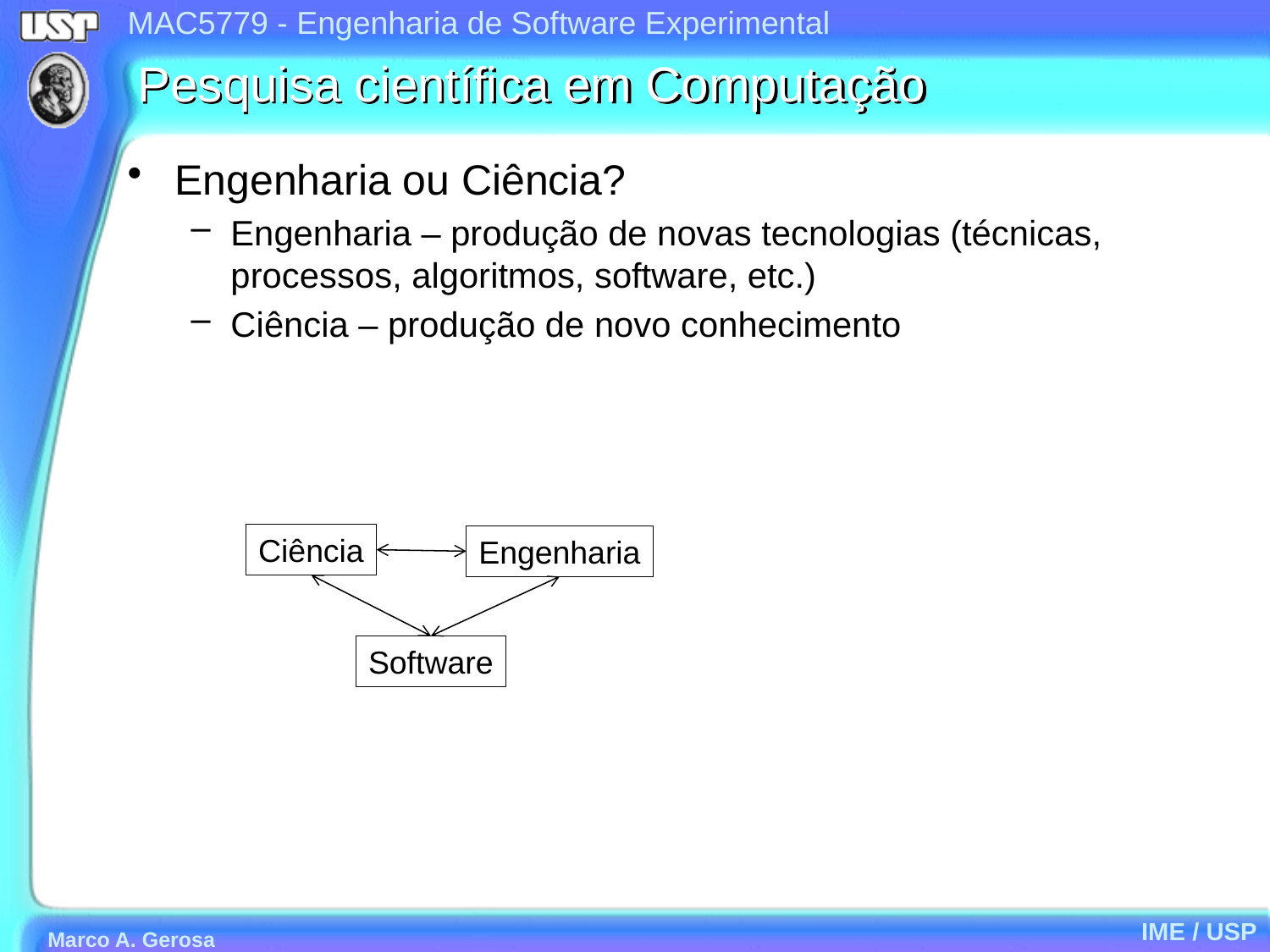

# Pesquisa científica em Computação
Engenharia ou Ciência?
Engenharia – produção de novas tecnologias (técnicas, processos, algoritmos, software, etc.)
Ciência – produção de novo conhecimento

Ciência
Engenharia
Software
IME / USP
Marco A. Gerosa